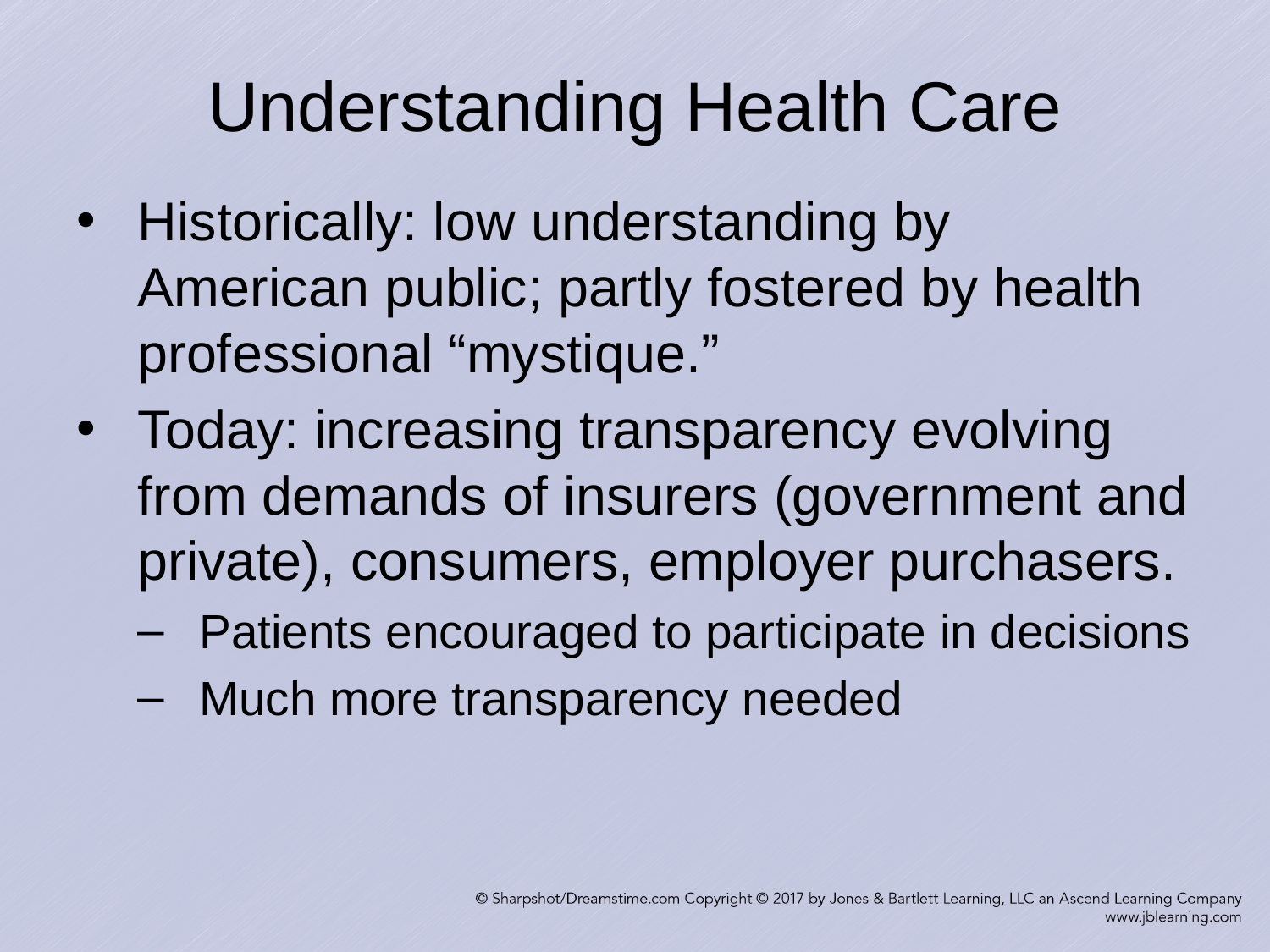

# Understanding Health Care
Historically: low understanding by American public; partly fostered by health professional “mystique.”
Today: increasing transparency evolving from demands of insurers (government and private), consumers, employer purchasers.
Patients encouraged to participate in decisions
Much more transparency needed